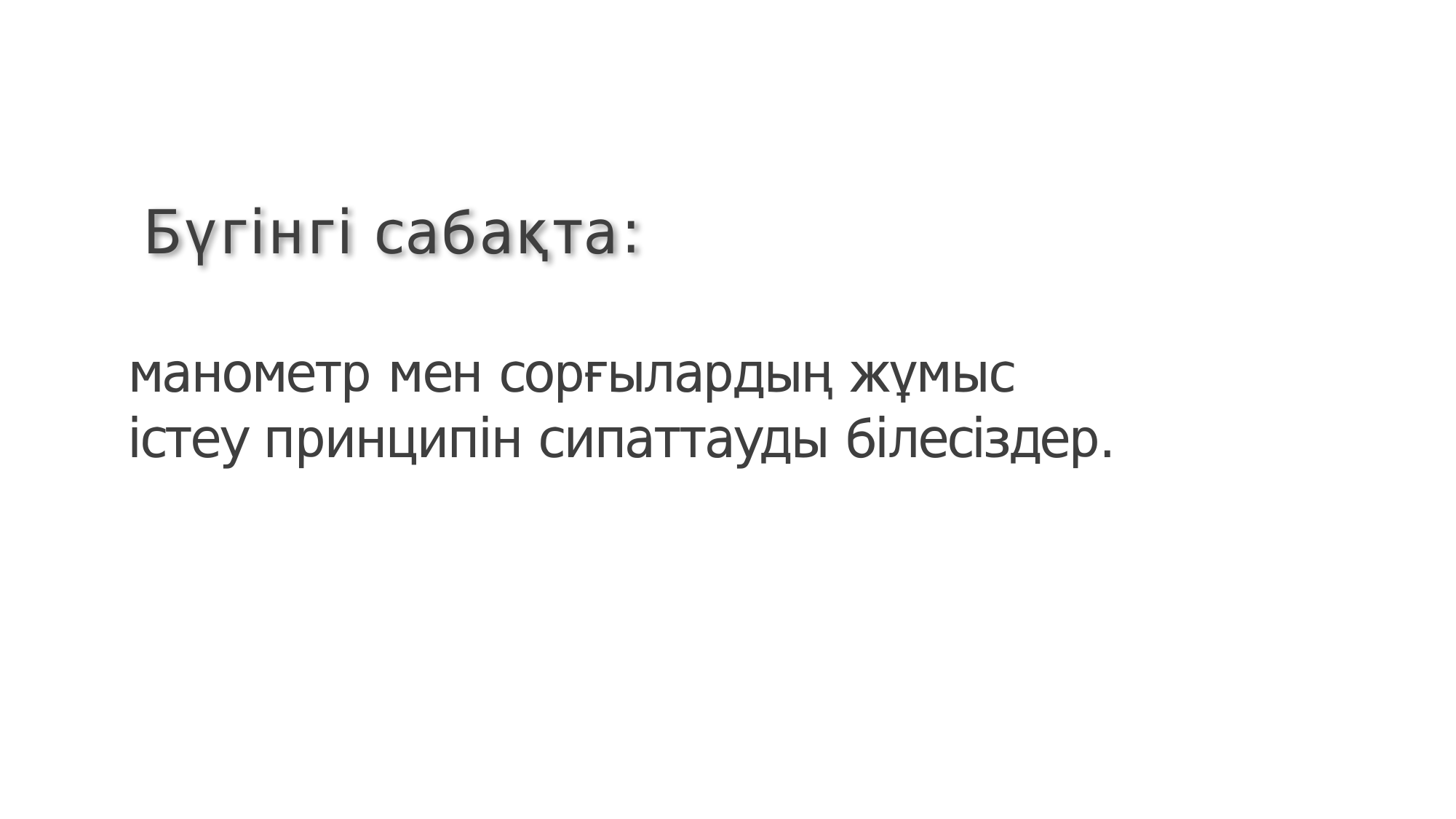

Бүгінгі сабақта:
манометр мен сорғылардың жұмыс істеу принципін сипаттауды білесіздер.